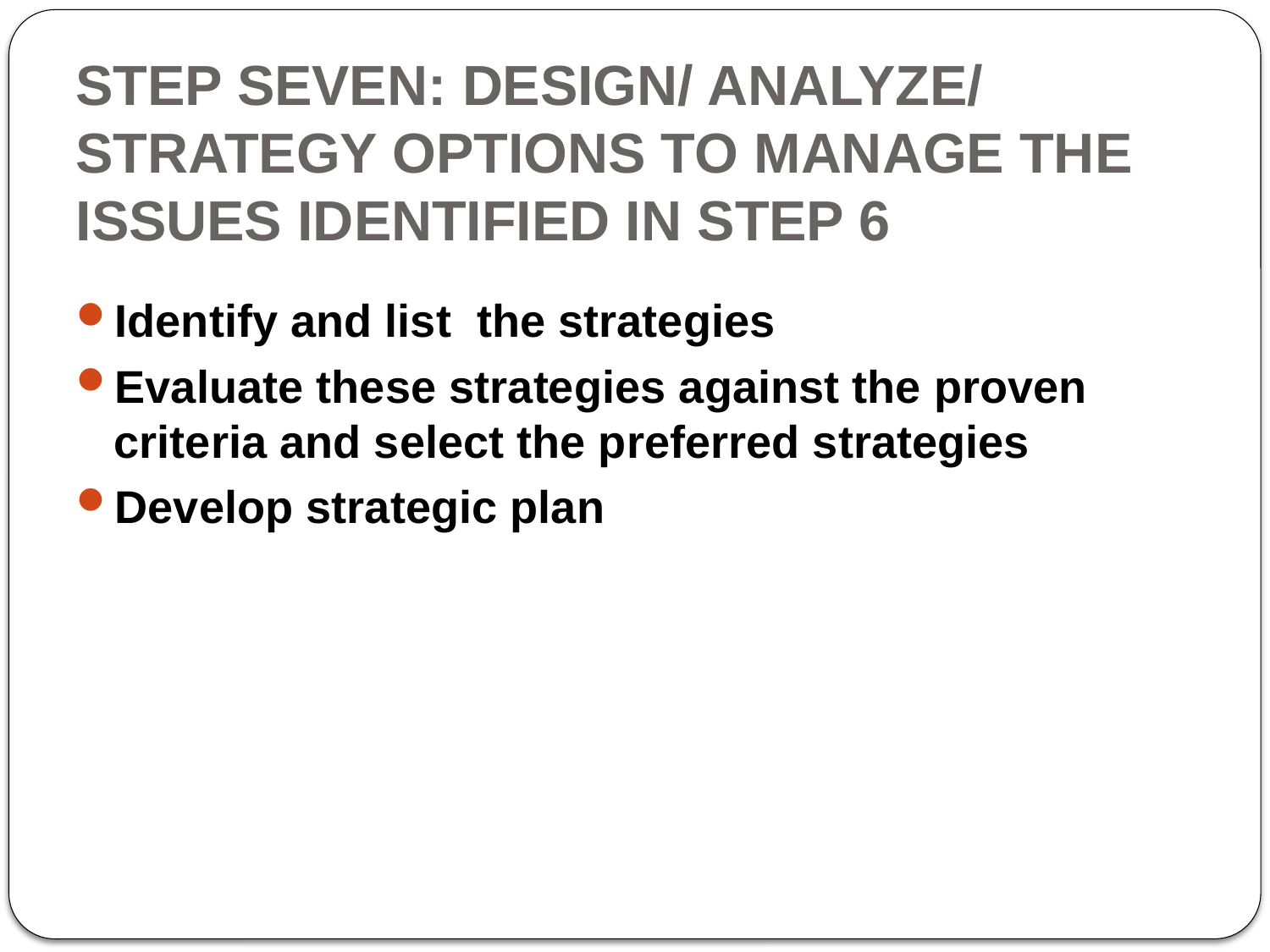

# STEP SEVEN: DESIGN/ ANALYZE/ STRATEGY OPTIONS TO MANAGE THE ISSUES IDENTIFIED IN STEP 6
Identify and list  the strategies
Evaluate these strategies against the proven criteria and select the preferred strategies
Develop strategic plan